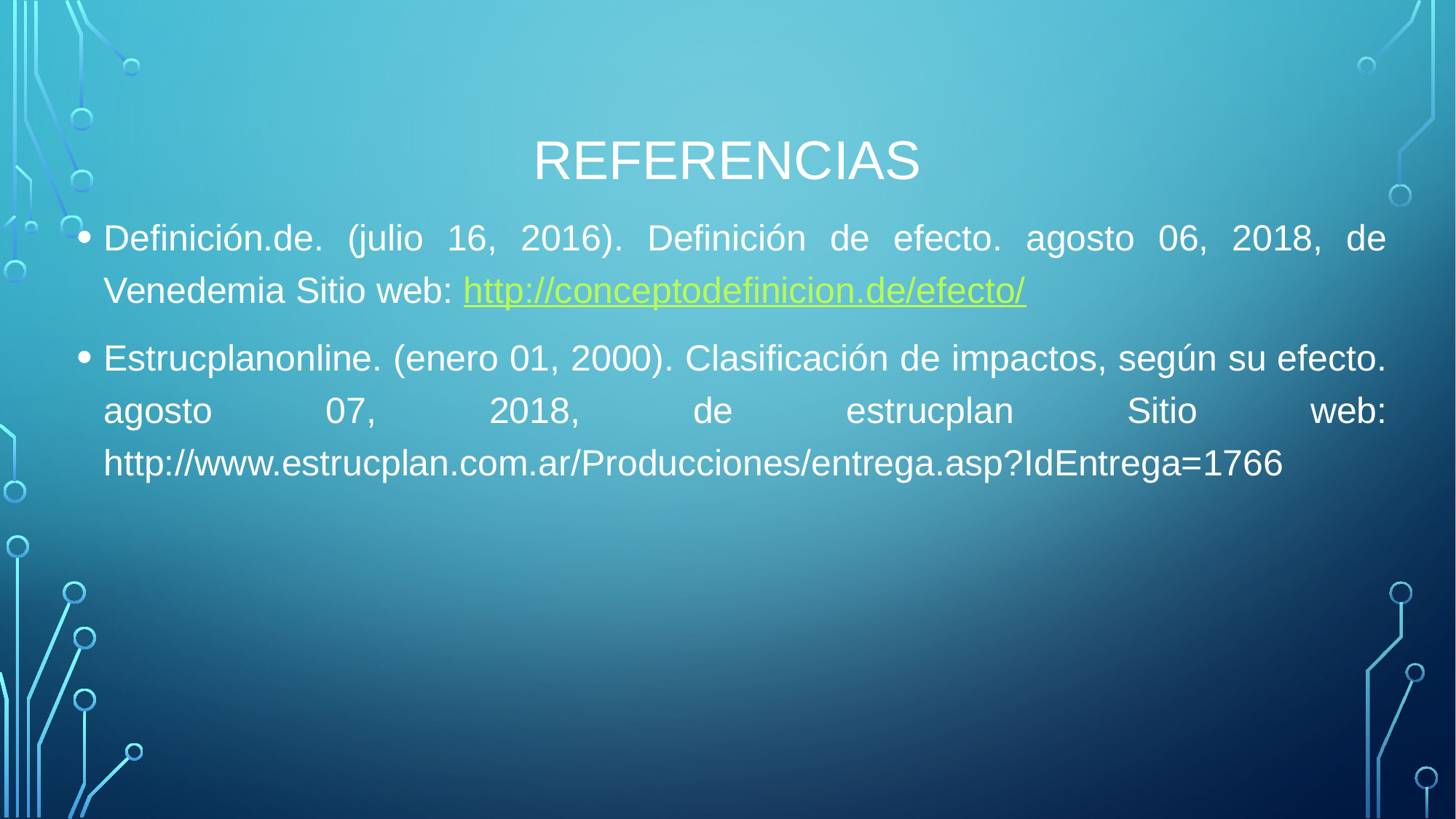

# REFERENCIAS
Definición.de. (julio 16, 2016). Definición de efecto. agosto 06, 2018, de Venedemia Sitio web: http://conceptodefinicion.de/efecto/
Estrucplanonline. (enero 01, 2000). Clasificación de impactos, según su efecto. agosto 07, 2018, de estrucplan Sitio web: http://www.estrucplan.com.ar/Producciones/entrega.asp?IdEntrega=1766